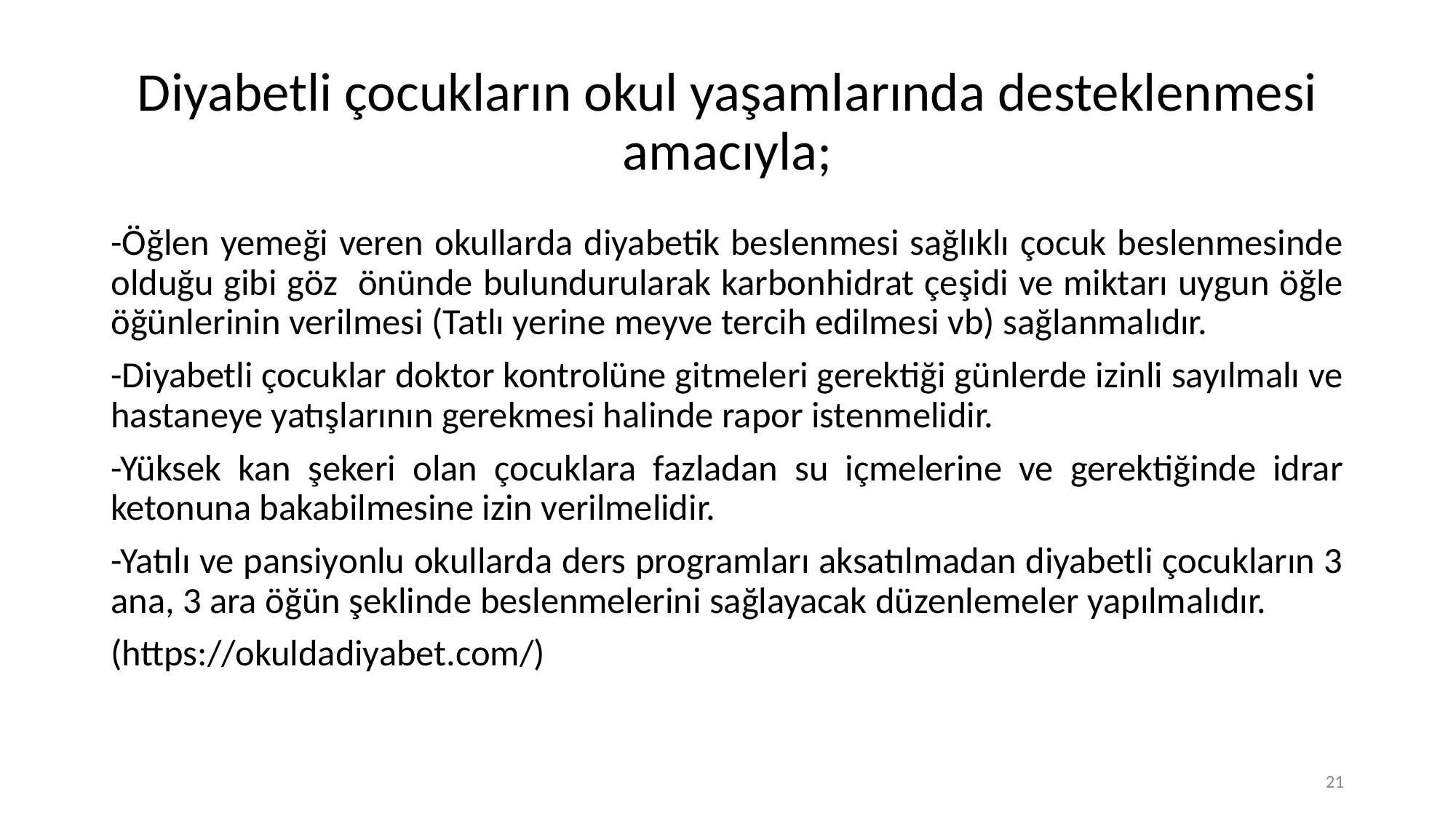

# Diyabetli çocukların okul yaşamlarında desteklenmesi amacıyla;
-Öğlen yemeği veren okullarda diyabetik beslenmesi sağlıklı çocuk beslenmesinde olduğu gibi göz  önünde bulundurularak karbonhidrat çeşidi ve miktarı uygun öğle öğünlerinin verilmesi (Tatlı yerine meyve tercih edilmesi vb) sağlanmalıdır.
-Diyabetli çocuklar doktor kontrolüne gitmeleri gerektiği günlerde izinli sayılmalı ve hastaneye yatışlarının gerekmesi halinde rapor istenmelidir.
-Yüksek kan şekeri olan çocuklara fazladan su içmelerine ve gerektiğinde idrar ketonuna bakabilmesine izin verilmelidir.
-Yatılı ve pansiyonlu okullarda ders programları aksatılmadan diyabetli çocukların 3 ana, 3 ara öğün şeklinde beslenmelerini sağlayacak düzenlemeler yapılmalıdır.
(https://okuldadiyabet.com/)
21